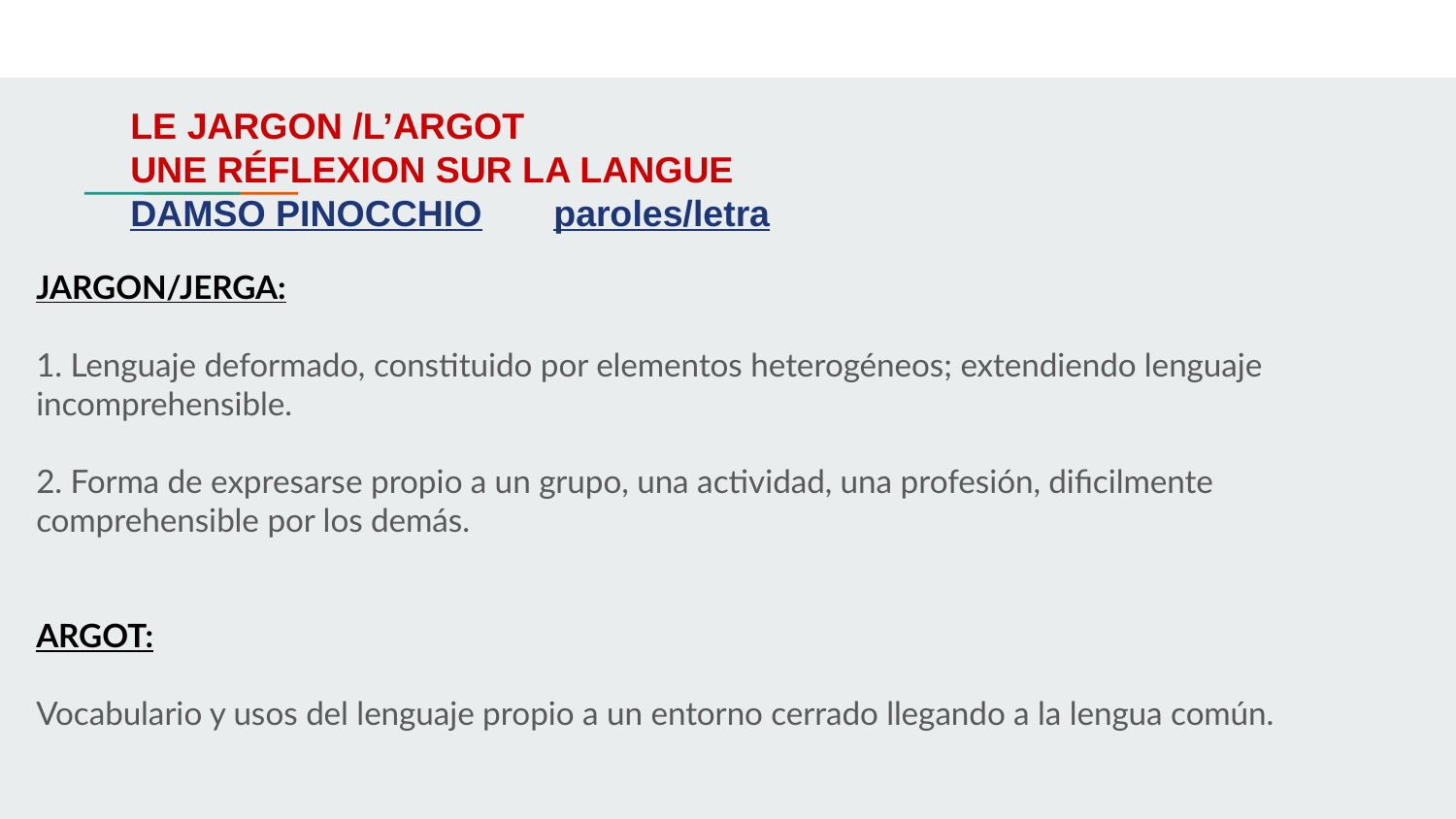

# LE JARGON /L’ARGOT
UNE RÉFLEXION SUR LA LANGUE
DAMSO PINOCCHIO       paroles/letra
JARGON/JERGA:

1. Lenguaje deformado, constituido por elementos heterogéneos; extendiendo lenguaje incomprehensible.

2. Forma de expresarse propio a un grupo, una actividad, una profesión, dificilmente comprehensible por los demás.

ARGOT:

Vocabulario y usos del lenguaje propio a un entorno cerrado llegando a la lengua común.